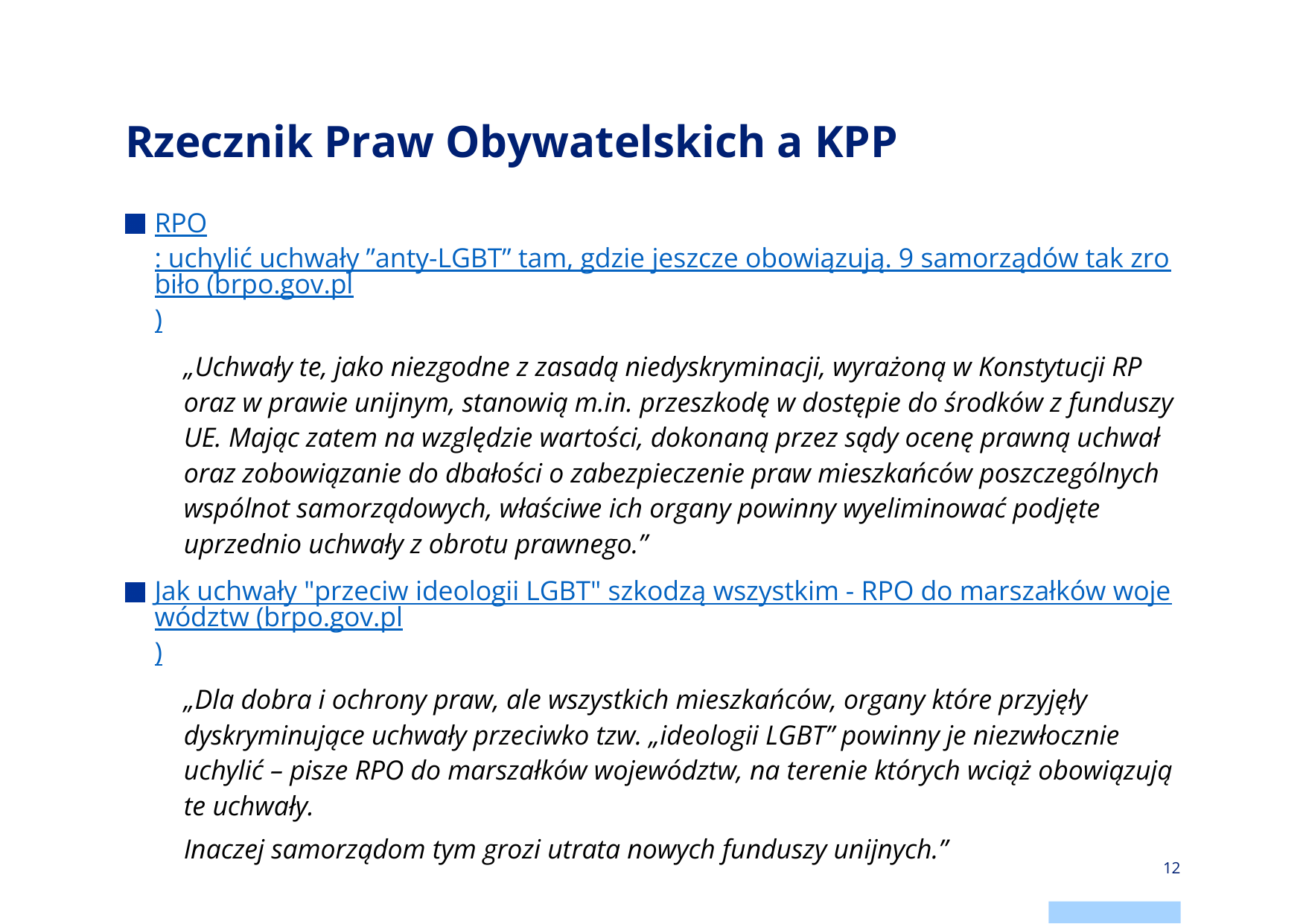

# Rzecznik Praw Obywatelskich a KPP
RPO: uchylić uchwały ”anty-LGBT” tam, gdzie jeszcze obowiązują. 9 samorządów tak zrobiło (brpo.gov.pl)
„Uchwały te, jako niezgodne z zasadą niedyskryminacji, wyrażoną w Konstytucji RP oraz w prawie unijnym, stanowią m.in. przeszkodę w dostępie do środków z funduszy UE. Mając zatem na względzie wartości, dokonaną przez sądy ocenę prawną uchwał oraz zobowiązanie do dbałości o zabezpieczenie praw mieszkańców poszczególnych wspólnot samorządowych, właściwe ich organy powinny wyeliminować podjęte uprzednio uchwały z obrotu prawnego.”
Jak uchwały "przeciw ideologii LGBT" szkodzą wszystkim - RPO do marszałków województw (brpo.gov.pl)
„Dla dobra i ochrony praw, ale wszystkich mieszkańców, organy które przyjęły dyskryminujące uchwały przeciwko tzw. „ideologii LGBT” powinny je niezwłocznie uchylić – pisze RPO do marszałków województw, na terenie których wciąż obowiązują te uchwały.
Inaczej samorządom tym grozi utrata nowych funduszy unijnych.”

12